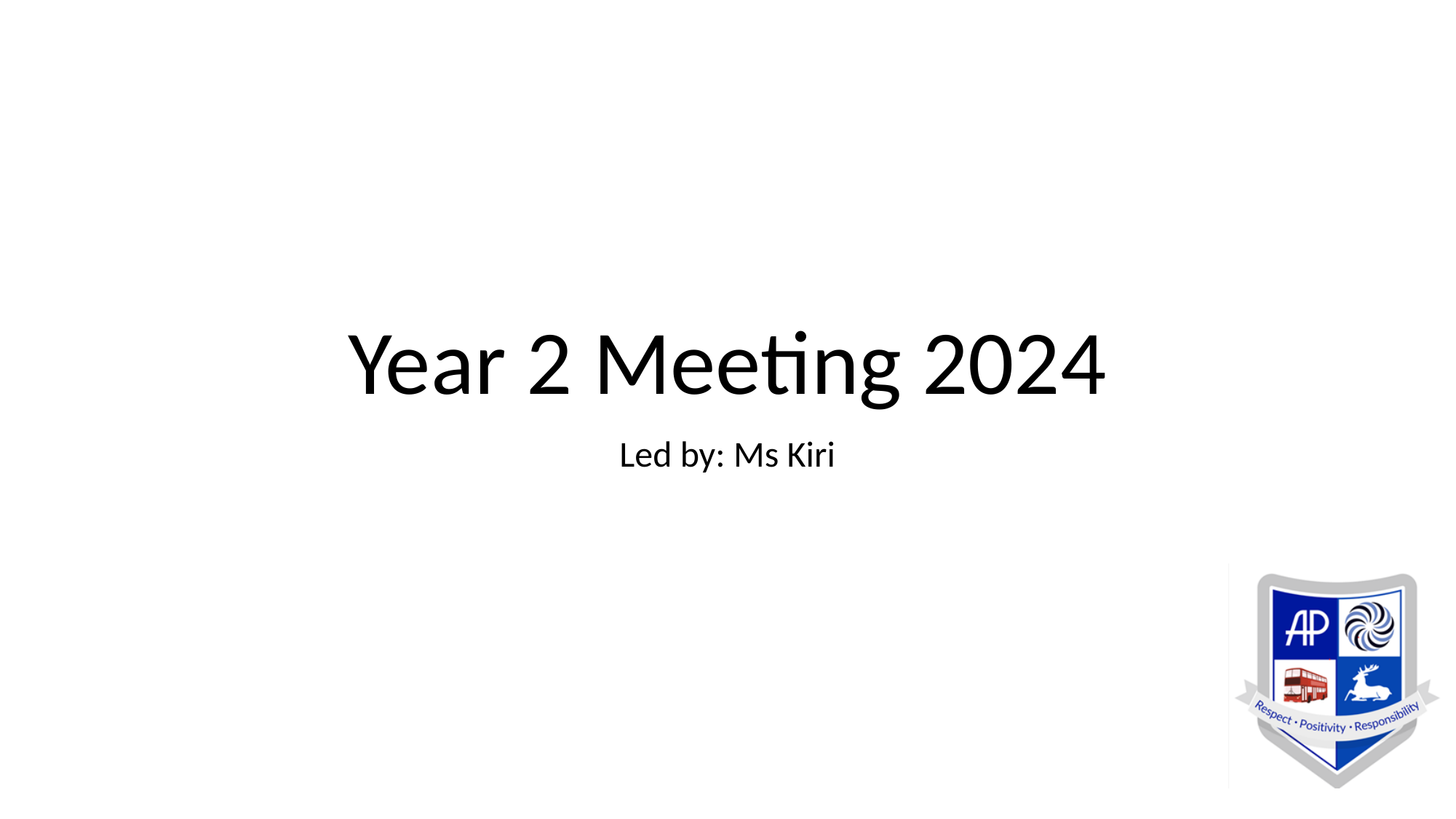

# Year 2 Meeting 2024
Led by: Ms Kiri